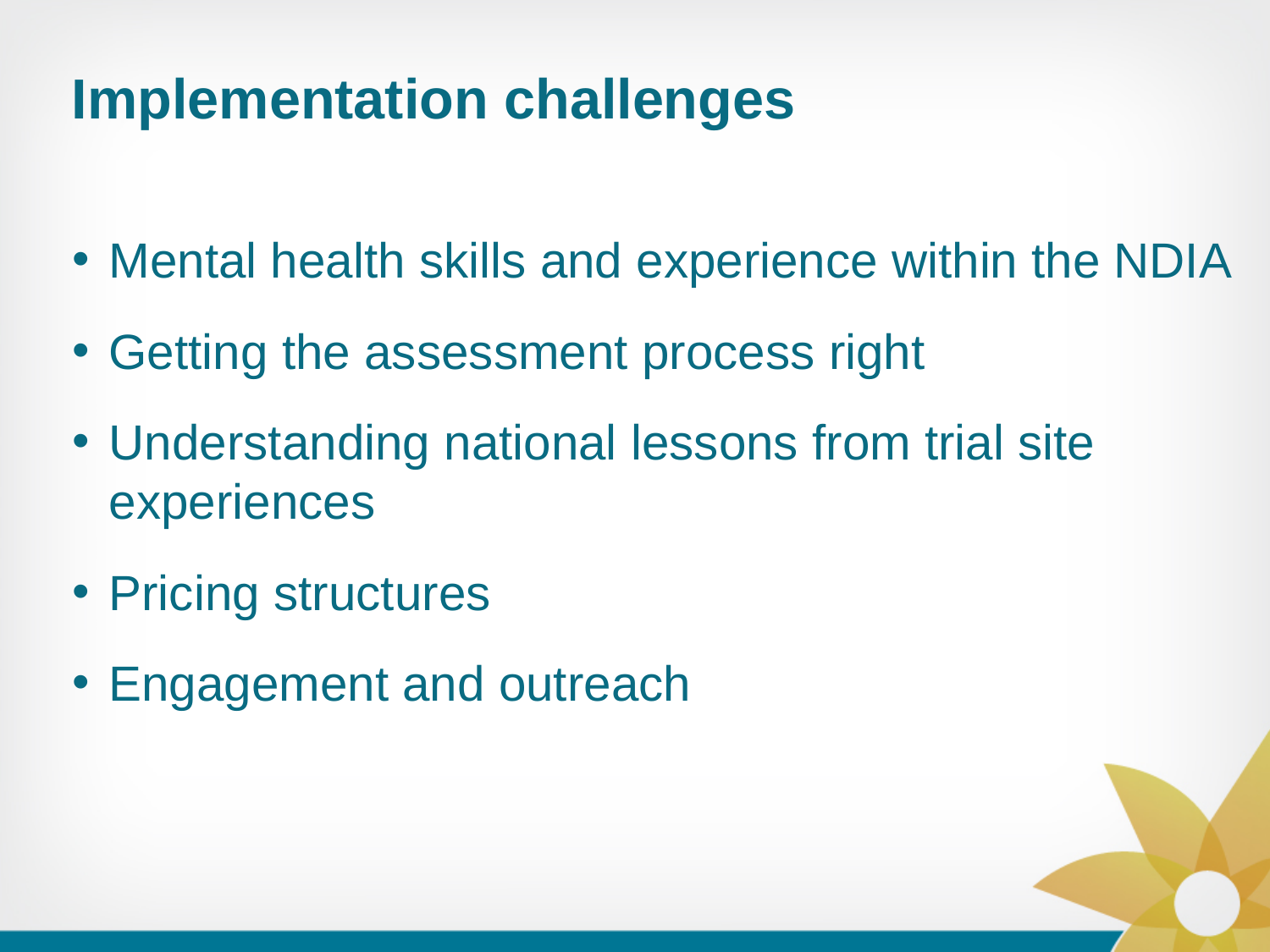

# Implementation challenges
Mental health skills and experience within the NDIA
Getting the assessment process right
Understanding national lessons from trial site experiences
Pricing structures
Engagement and outreach